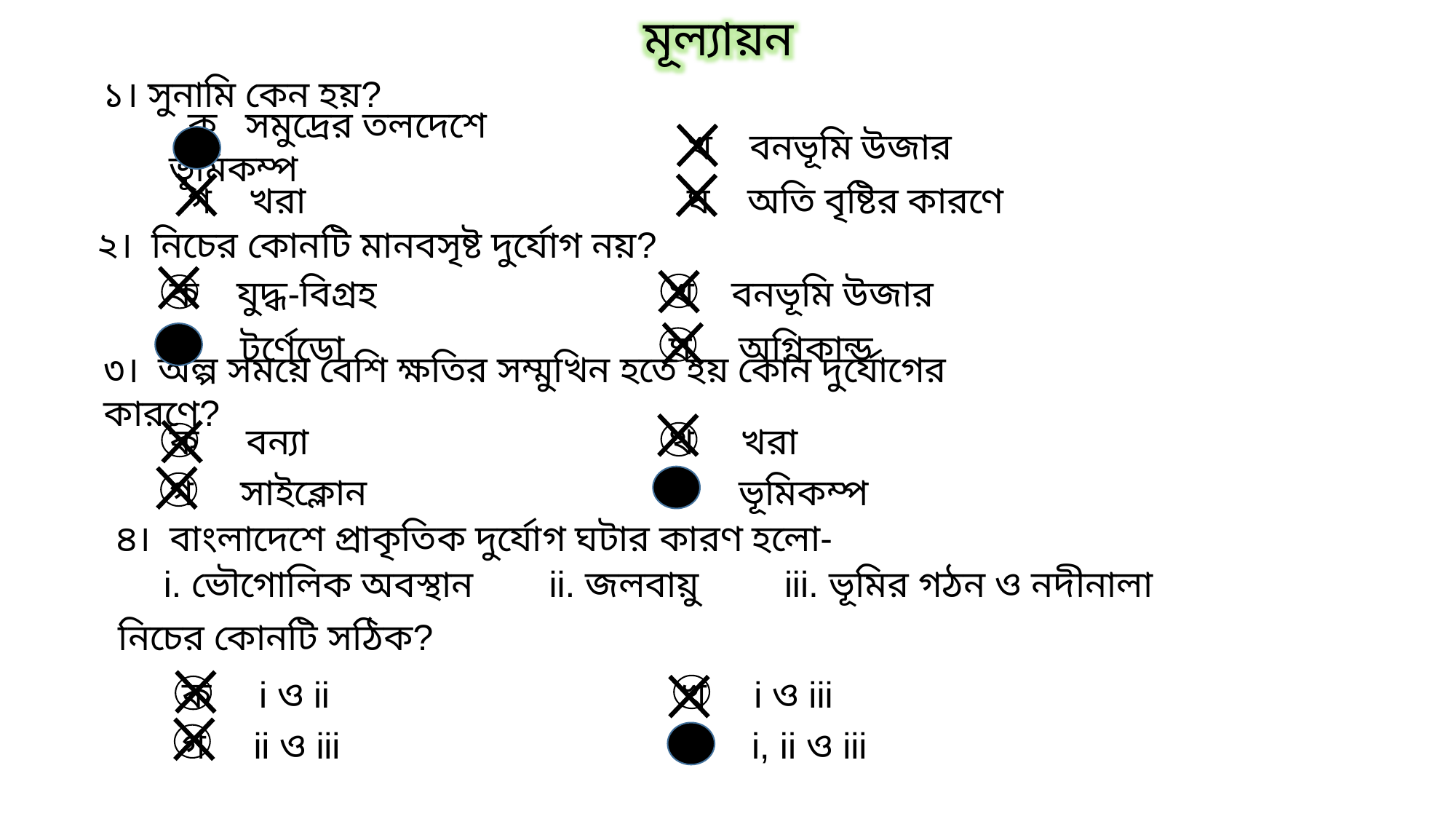

মূল্যায়ন
১। সুনামি কেন হয়?

  ক   সমুদ্রের তলদেশে ভূমিকম্প
  খ    বনভূমি উজার

  গ    খরা
  ঘ    অতি বৃষ্টির কারণে
২।  নিচের কোনটি মানবসৃষ্ট দুর্যোগ নয়?

  ক    যুদ্ধ-বিগ্রহ
  খ    বনভূমি উজার

  গ     টর্ণেডো
  ঘ     অগ্নিকান্ড

৩।  অল্প সময়ে বেশি ক্ষতির সম্মুখিন হতে হয় কোন দুর্যোগের কারণে?

  ক     বন্যা
  খ     খরা

  গ     সাইক্লোন
  ঘ     ভূমিকম্প

৪।  বাংলাদেশে প্রাকৃতিক দুর্যোগ ঘটার কারণ হলো-
i. ভৌগোলিক অবস্থান        ii. জলবায়ু         iii. ভূমির গঠন ও নদীনালা
নিচের কোনটি সঠিক?

  ক     i ও ii
  খ     i ও iii

  গ     ii ও iii
  ঘ     i, ii ও iii